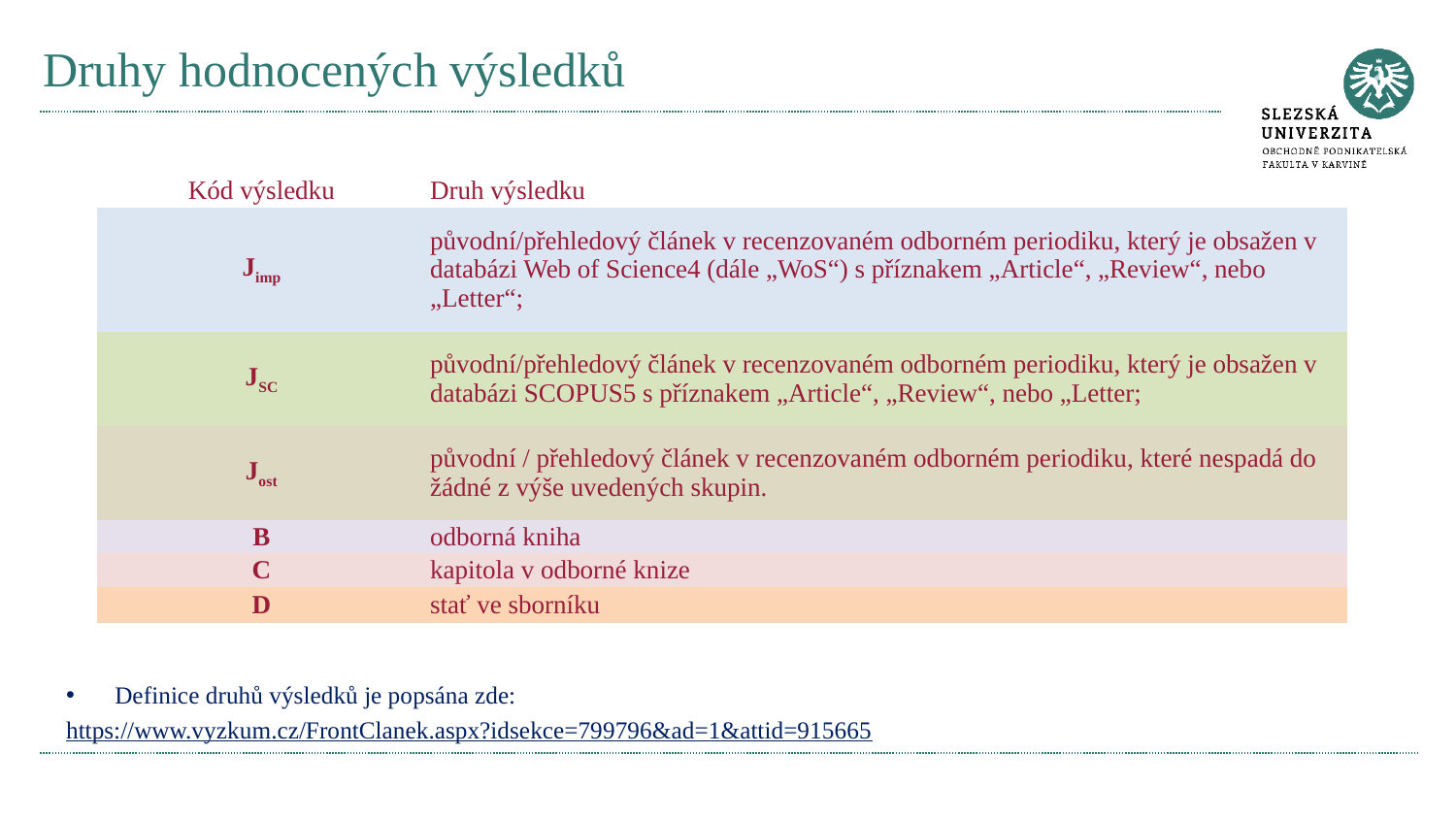

# Druhy hodnocených výsledků

Definice druhů výsledků je popsána zde:
https://www.vyzkum.cz/FrontClanek.aspx?idsekce=799796&ad=1&attid=915665

| Kód výsledku | Druh výsledku |
| --- | --- |
| Jimp | původní/přehledový článek v recenzovaném odborném periodiku, který je obsažen v databázi Web of Science4 (dále „WoS“) s příznakem „Article“, „Review“, nebo „Letter“; |
| JSC | původní/přehledový článek v recenzovaném odborném periodiku, který je obsažen v databázi SCOPUS5 s příznakem „Article“, „Review“, nebo „Letter; |
| Jost | původní / přehledový článek v recenzovaném odborném periodiku, které nespadá do žádné z výše uvedených skupin. |
| B | odborná kniha |
| C | kapitola v odborné knize |
| D | stať ve sborníku |